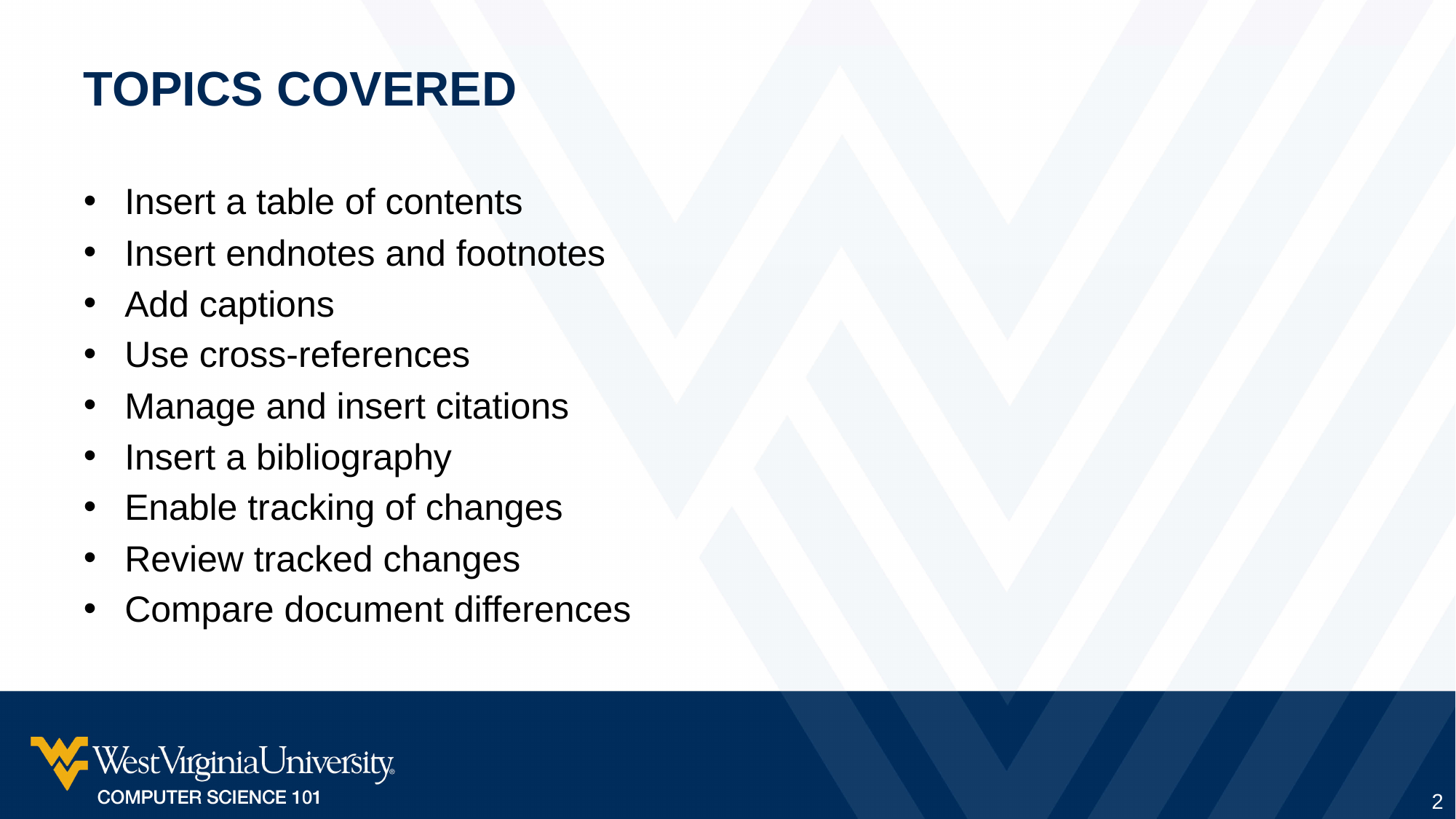

# Topics Covered
Insert a table of contents
Insert endnotes and footnotes
Add captions
Use cross-references
Manage and insert citations
Insert a bibliography
Enable tracking of changes
Review tracked changes
Compare document differences
2